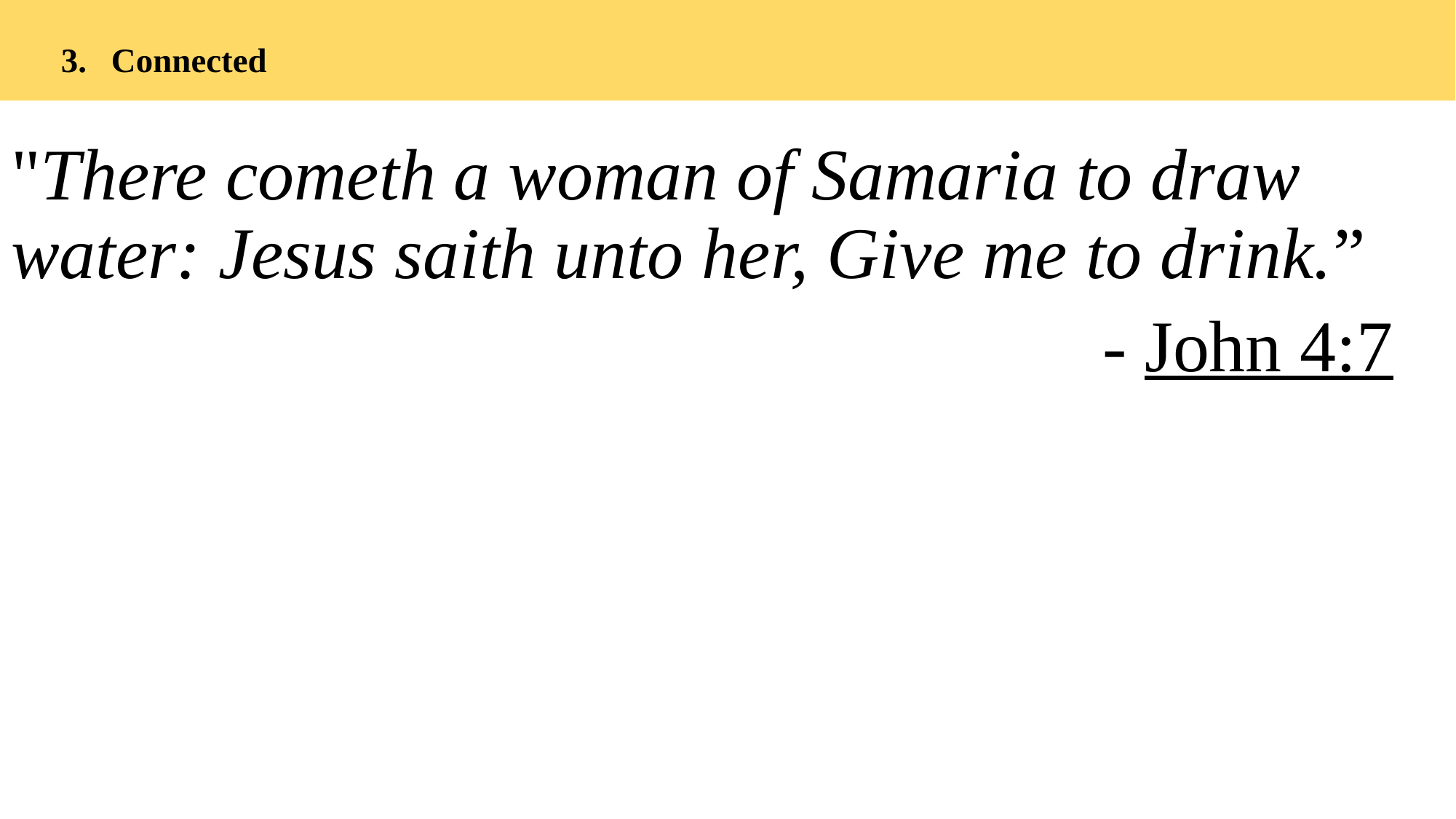

# 3.	Connected
"There cometh a woman of Samaria to draw water: Jesus saith unto her, Give me to drink.”
										- John 4:7